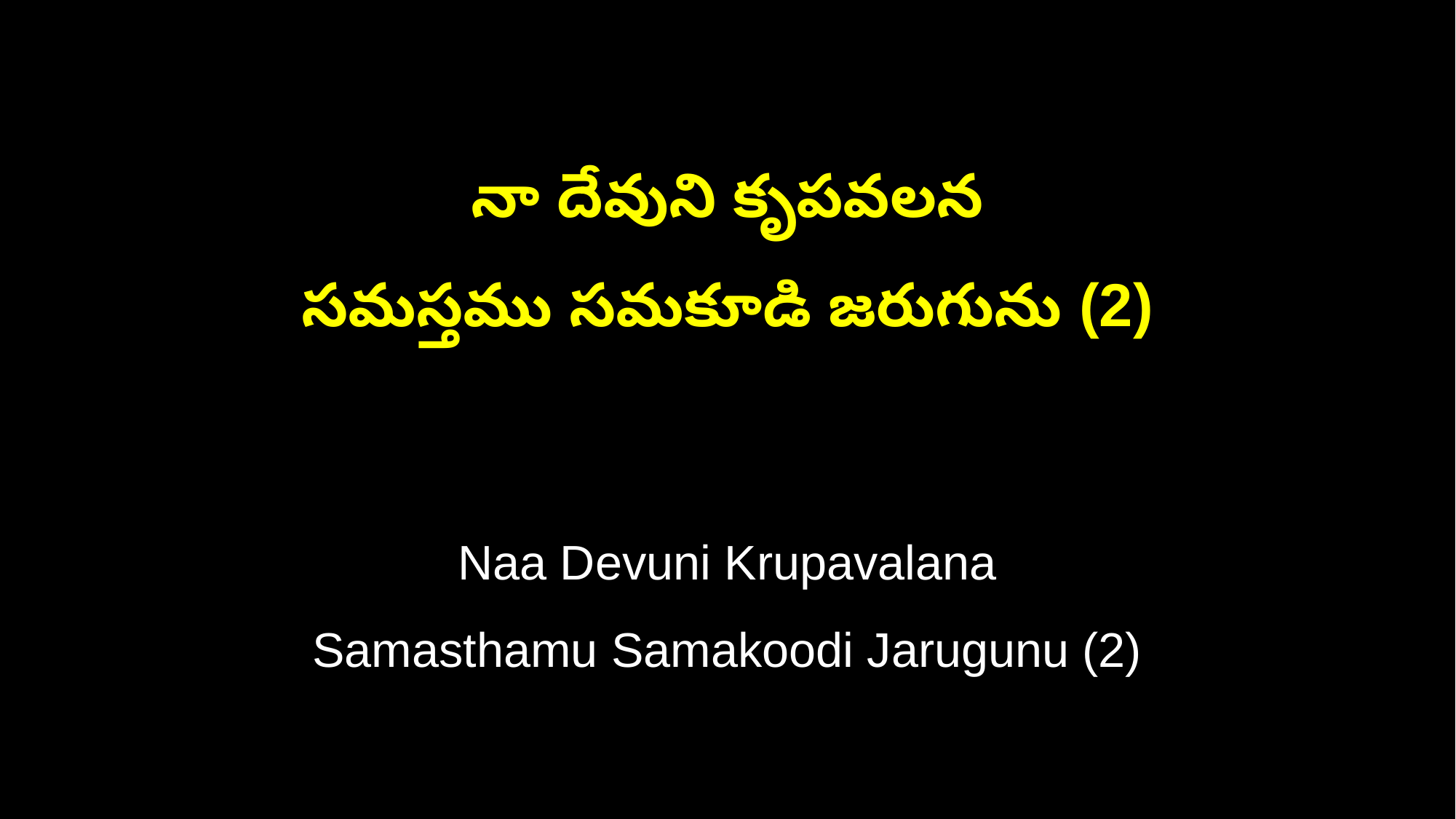

నా దేవుని కృపవలన
సమస్తము సమకూడి జరుగును (2)
Naa Devuni Krupavalana
Samasthamu Samakoodi Jarugunu (2)